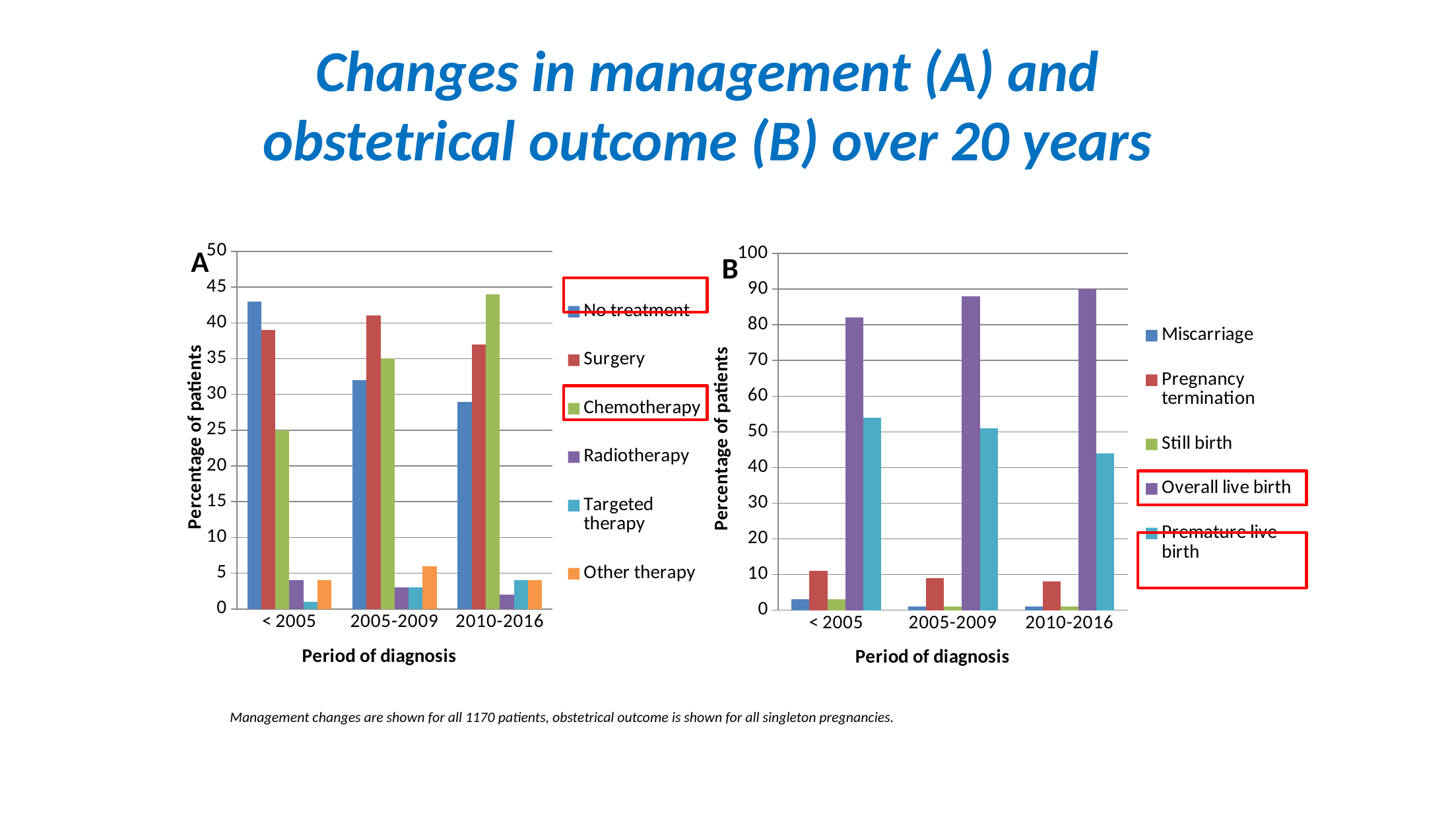

# Changes in management (A) and obstetrical outcome (B) over 20 years

### Chart: A

| Category | No treatment | Surgery | Chemotherapy | Radiotherapy | Targeted therapy | Other therapy |
|---|---|---|---|---|---|---|
| < 2005 | 43.0 | 39.0 | 25.0 | 4.0 | 1.0 | 4.0 |
| 2005-2009 | 32.0 | 41.0 | 35.0 | 3.0 | 3.0 | 6.0 |
| 2010-2016 | 29.0 | 37.0 | 44.0 | 2.0 | 4.0 | 4.0 |

### Chart: B

| Category | Miscarriage | Pregnancy termination | Still birth | Overall live birth | Premature live birth |
|---|---|---|---|---|---|
| < 2005 | 3.0 | 11.0 | 3.0 | 82.0 | 54.0 |
| 2005-2009 | 1.0 | 9.0 | 1.0 | 88.0 | 51.0 |
| 2010-2016 | 1.0 | 8.0 | 1.0 | 90.0 | 44.0 |

Management changes are shown for all 1170 patients, obstetrical outcome is shown for all singleton pregnancies.